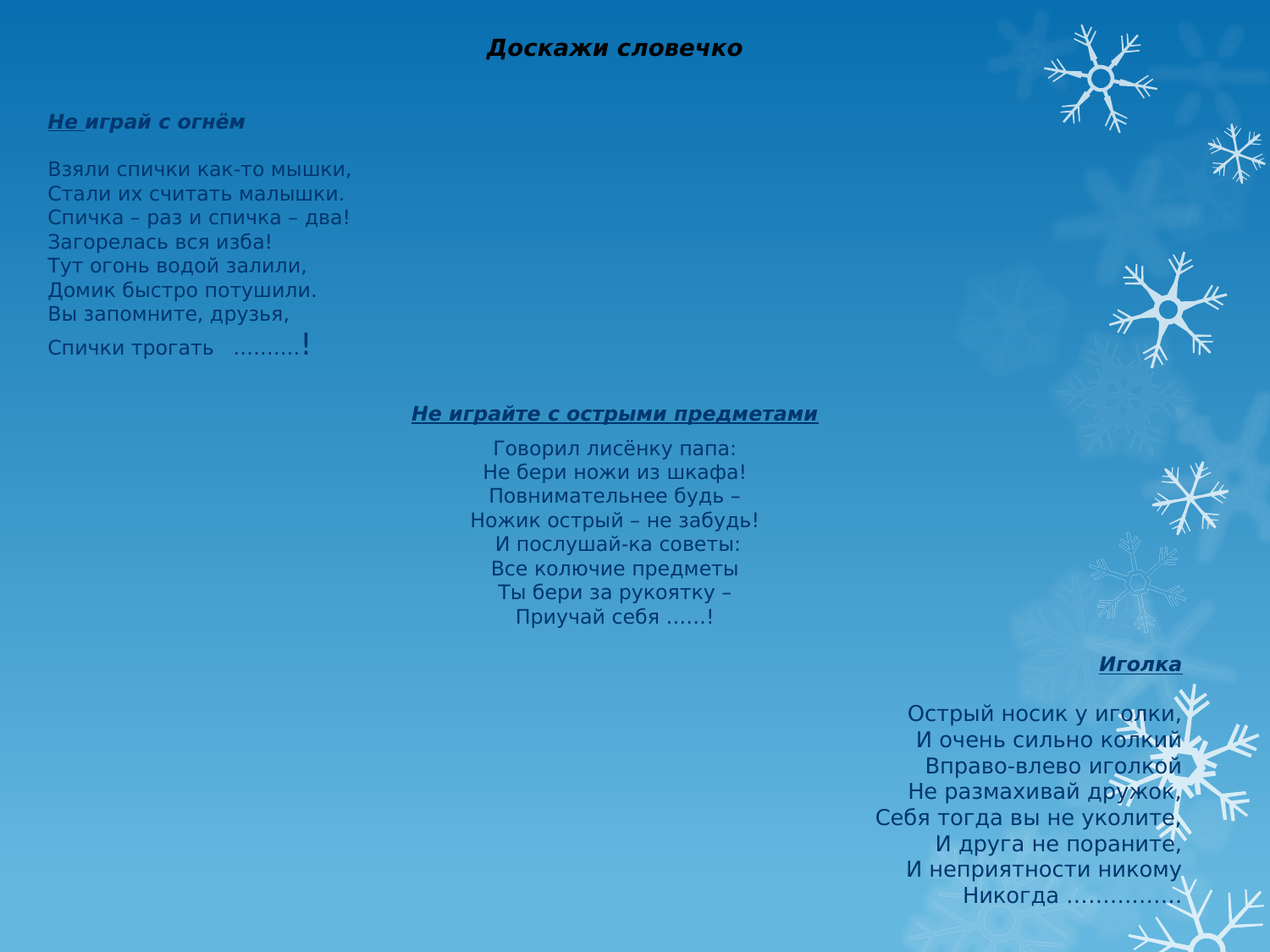

Доскажи словечко

Не играй с огнём
Взяли спички как-то мышки,
Стали их считать малышки.
Спичка – раз и спичка – два!
Загорелась вся изба!
Тут огонь водой залили,
Домик быстро потушили.
Вы запомните, друзья,
Спички трогать   ……….!

Не играйте с острыми предметами
Говорил лисёнку папа:
Не бери ножи из шкафа!
Повнимательнее будь –
Ножик острый – не забудь!
 И послушай-ка советы:
Все колючие предметы
Ты бери за рукоятку –
Приучай себя ……!

Иголка

Острый носик у иголки,
И очень сильно колкий
Вправо-влево иголкой
Не размахивай дружок,
Себя тогда вы не уколите,
И друга не пораните,
И неприятности никому
Никогда …………….

#